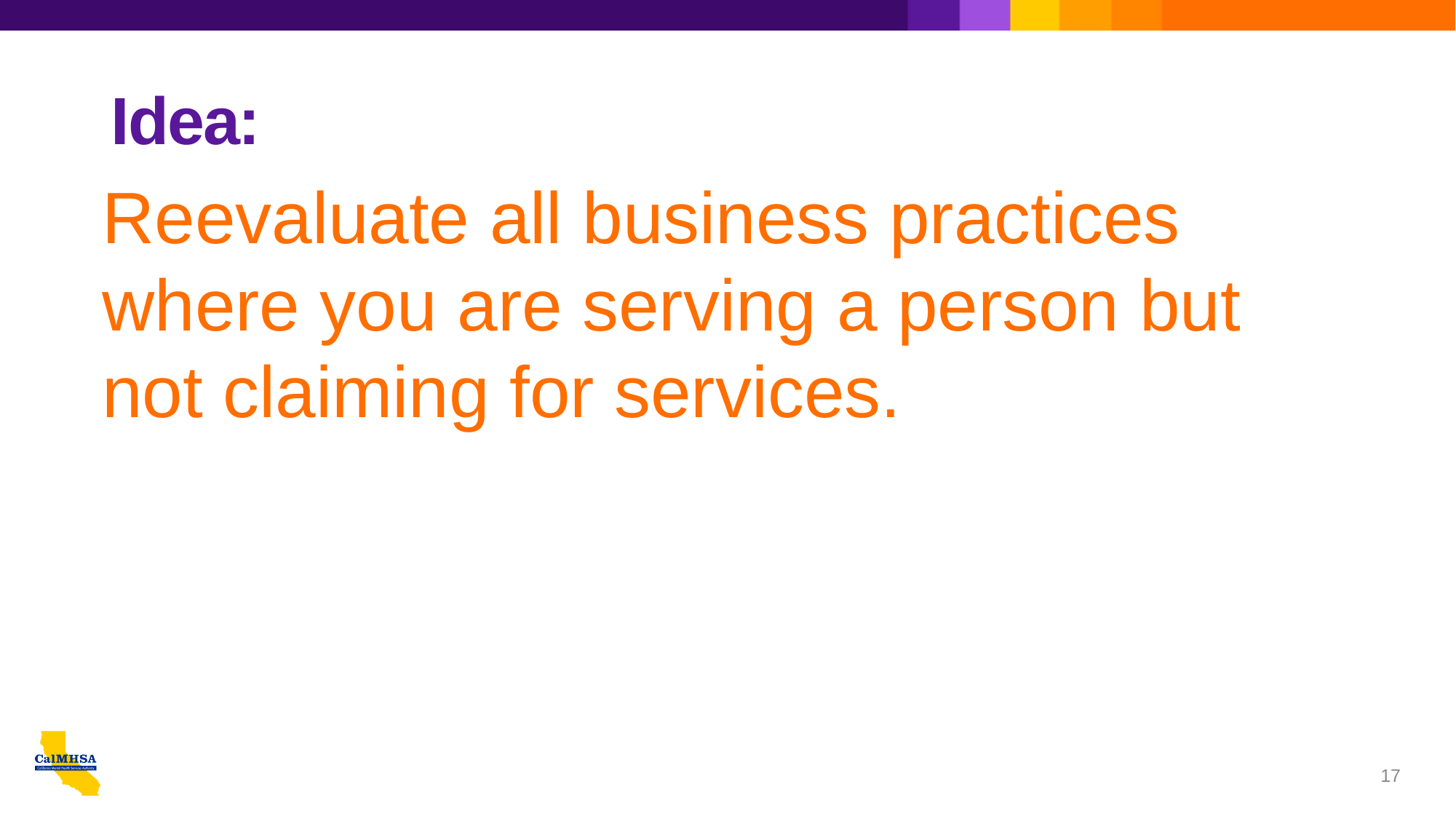

# Idea:
Reevaluate all business practices where you are serving a person but not claiming for services.